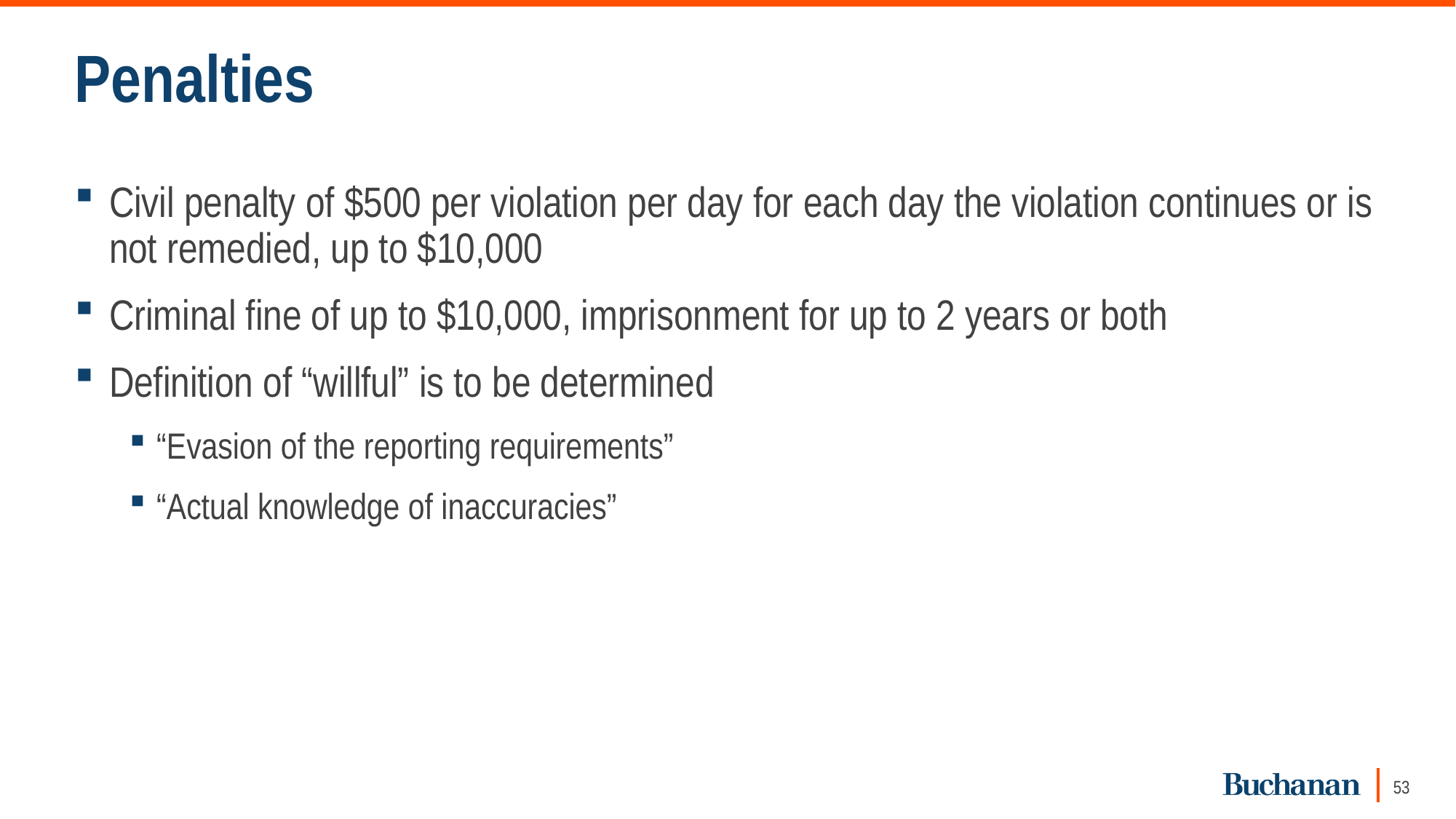

# Penalties
Civil penalty of $500 per violation per day for each day the violation continues or is not remedied, up to $10,000
Criminal fine of up to $10,000, imprisonment for up to 2 years or both
Definition of “willful” is to be determined
“Evasion of the reporting requirements”
“Actual knowledge of inaccuracies”

53